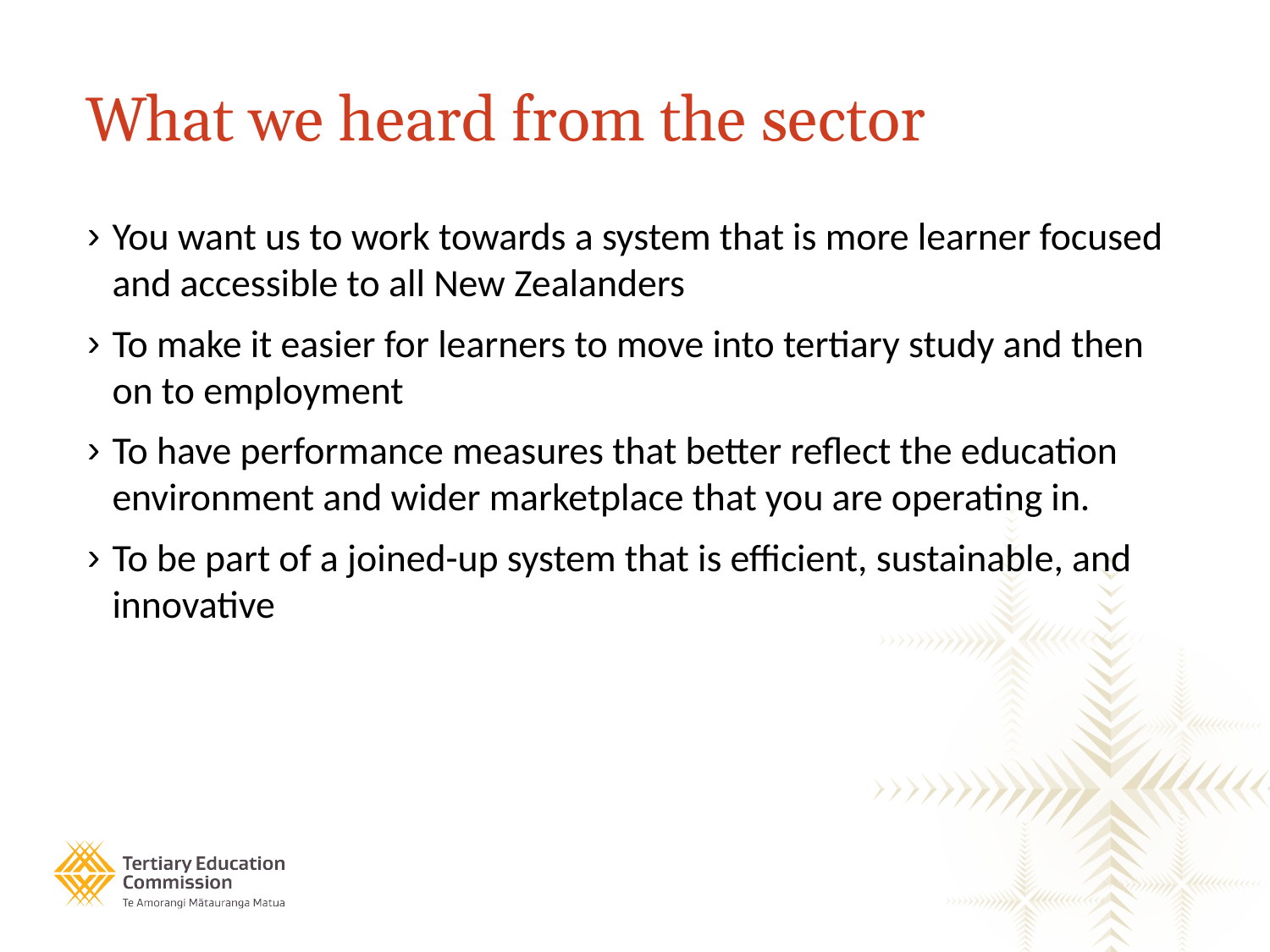

# What we heard from the sector
You want us to work towards a system that is more learner focused and accessible to all New Zealanders
To make it easier for learners to move into tertiary study and then on to employment
To have performance measures that better reflect the education environment and wider marketplace that you are operating in.
To be part of a joined-up system that is efficient, sustainable, and innovative